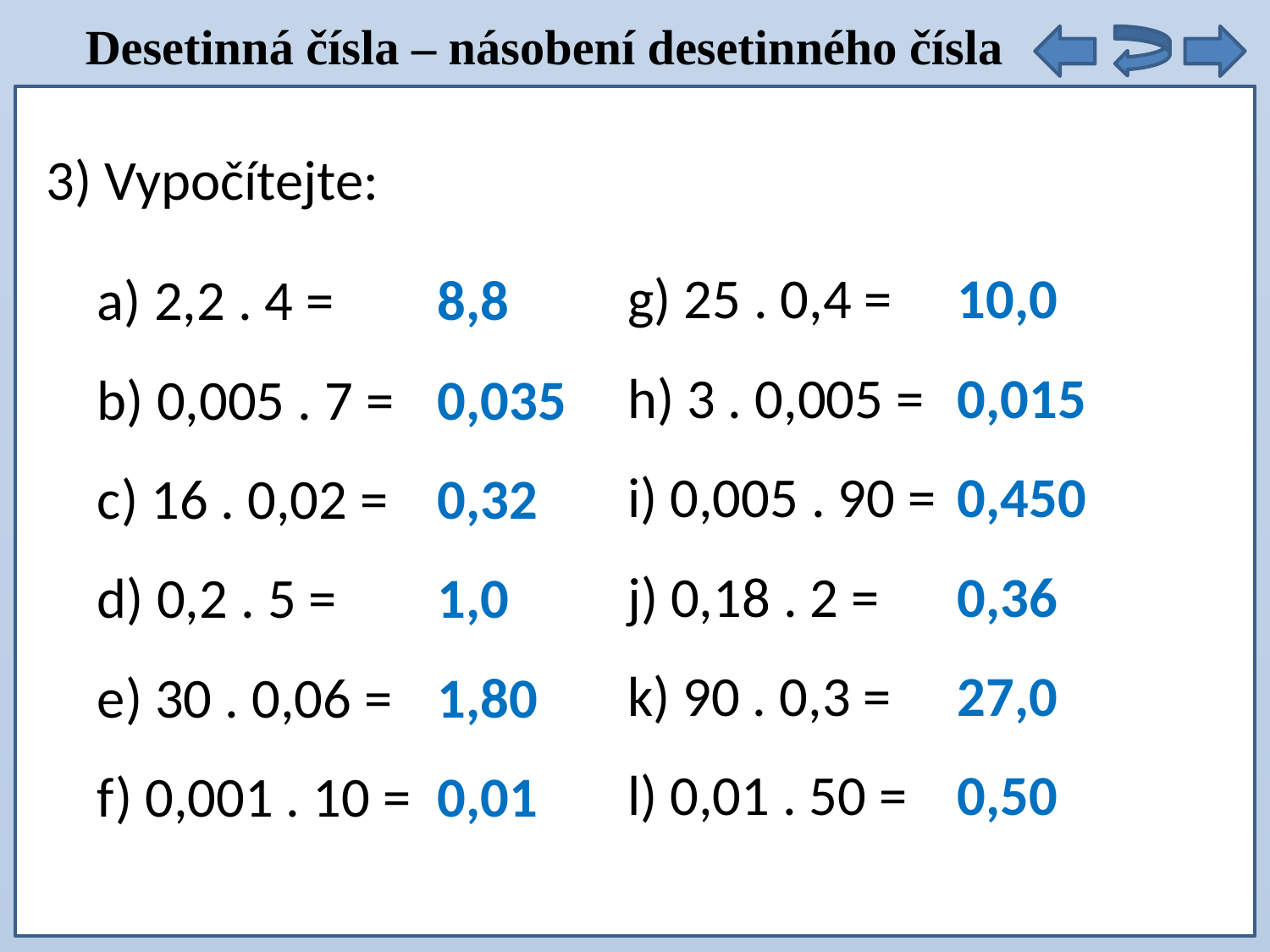

Desetinná čísla – násobení desetinného čísla

3) Vypočítejte:
10,0
0,015
0,450
0,36
27,0
0,50
g) 25 . 0,4 =
h) 3 . 0,005 =
i) 0,005 . 90 =
j) 0,18 . 2 =
k) 90 . 0,3 =
l) 0,01 . 50 =
8,8
0,035
0,32
1,0
1,80
0,01
a) 2,2 . 4 =
b) 0,005 . 7 =
c) 16 . 0,02 =
d) 0,2 . 5 =
e) 30 . 0,06 =
f) 0,001 . 10 =